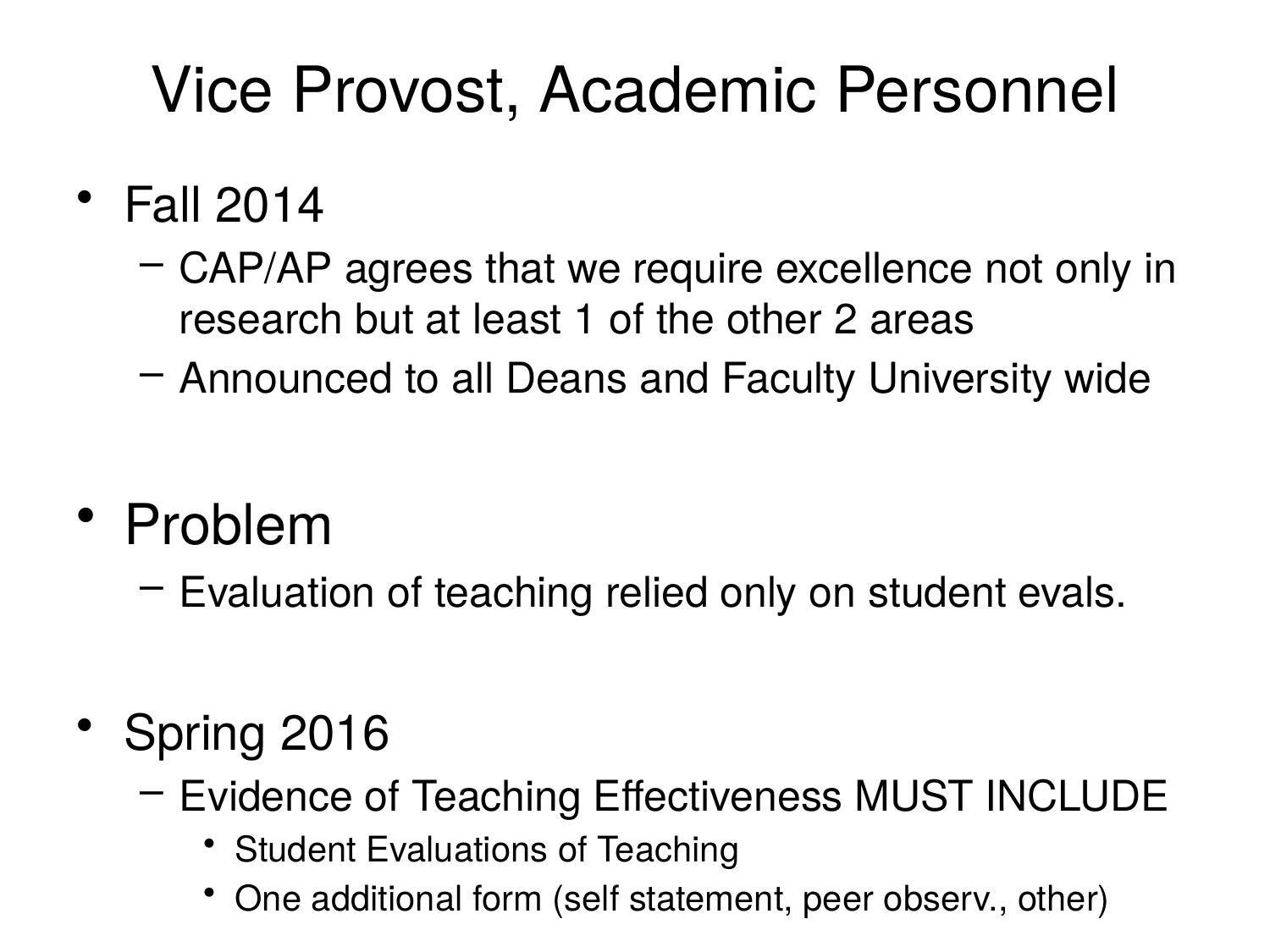

Vice Provost, Academic Personnel

Fall 2014
CAP/AP agrees that we require excellence not only in research but at least 1 of the other 2 areas
Announced to all Deans and Faculty University wide

Problem
Evaluation of teaching relied only on student evals.

Spring 2016
Evidence of Teaching Effectiveness MUST INCLUDE
Student Evaluations of Teaching
One additional form (self statement, peer observ., other)